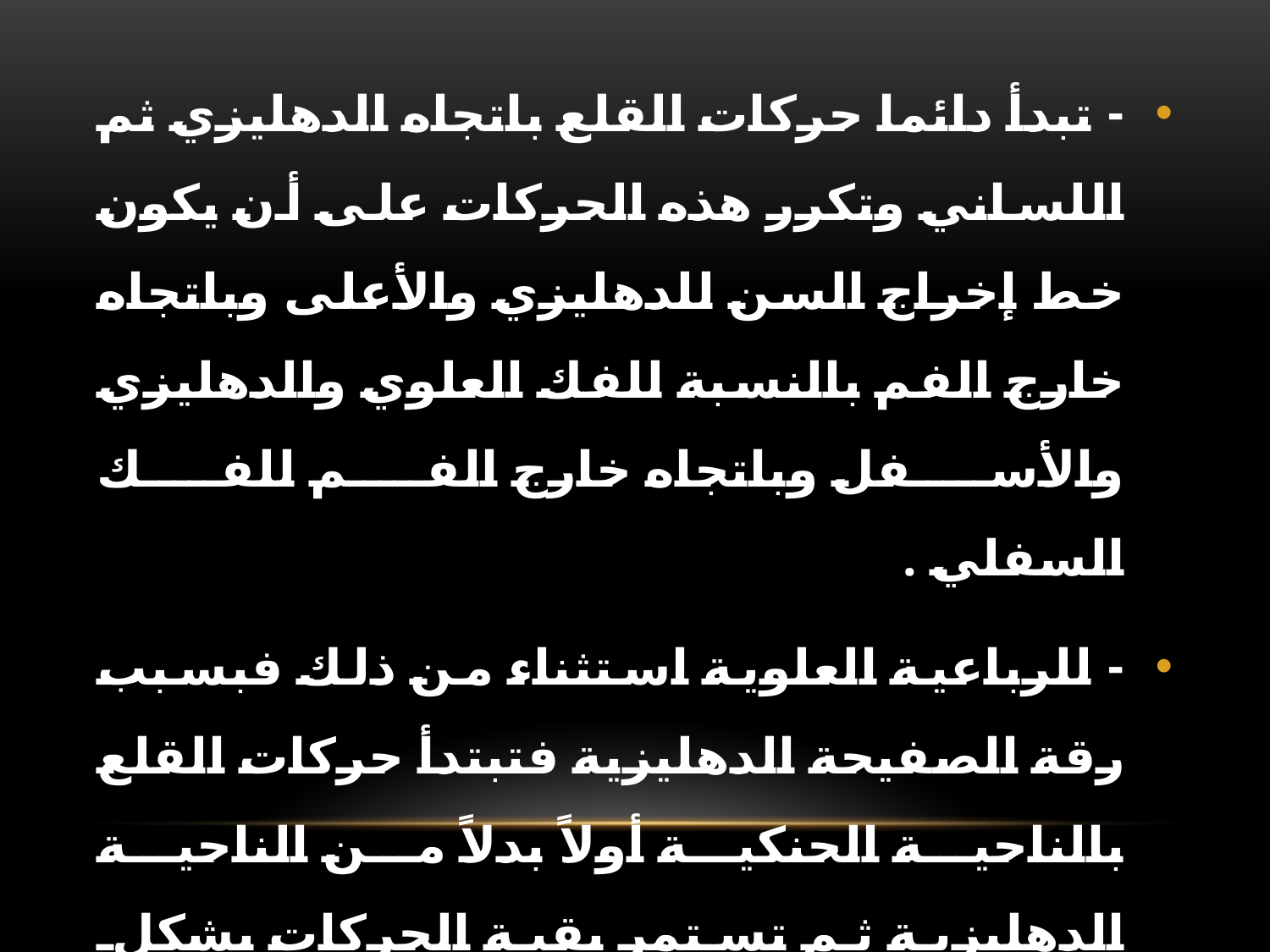

- تبدأ دائما حركات القلع باتجاه الدهليزي ثم اللساني وتكرر هذه الحركات على أن يكون خط إخراج السن للدهليزي والأعلى وباتجاه خارج الفم بالنسبة للفك العلوي والدهليزي والأسفل وباتجاه خارج الفم للفك السفلي .
- للرباعية العلوية استثناء من ذلك فبسبب رقة الصفيحة الدهليزية فتبتدأ حركات القلع بالناحية الحنكية أولاً بدلاً من الناحية الدهليزية ثم تستمر بقية الحركات بشكلٍ طبيعي .